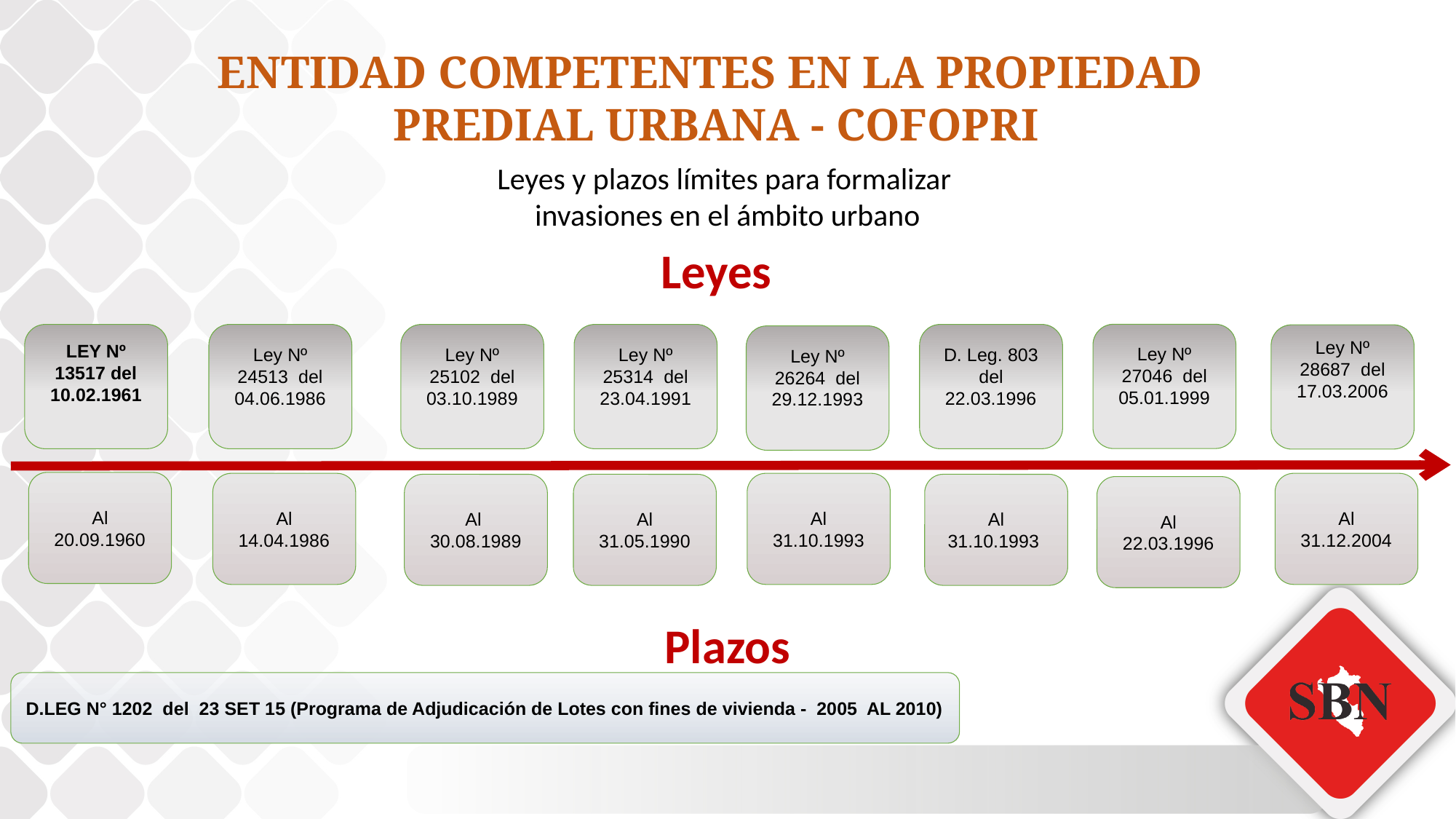

ENTIDAD COMPETENTES EN LA PROPIEDAD
PREDIAL URBANA - COFOPRI
Leyes y plazos límites para formalizar
invasiones en el ámbito urbano
Leyes
Ley Nº 27046  del 05.01.1999

LEY Nº 13517 del 10.02.1961

Ley Nº 24513  del 04.06.1986

Ley Nº 25102  del 03.10.1989

Ley Nº 25314  del 23.04.1991

D. Leg. 803
del 22.03.1996

Ley Nº 28687  del 17.03.2006

Ley Nº 26264  del 29.12.1993

Al 20.09.1960

Al 14.04.1986

Al 31.10.1993

Al 31.12.2004

Al
30.08.1989

Al 31.05.1990

Al 31.10.1993

Al 22.03.1996

Plazos
D.LEG N° 1202  del  23 SET 15 (Programa de Adjudicación de Lotes con fines de vivienda -  2005  AL 2010)